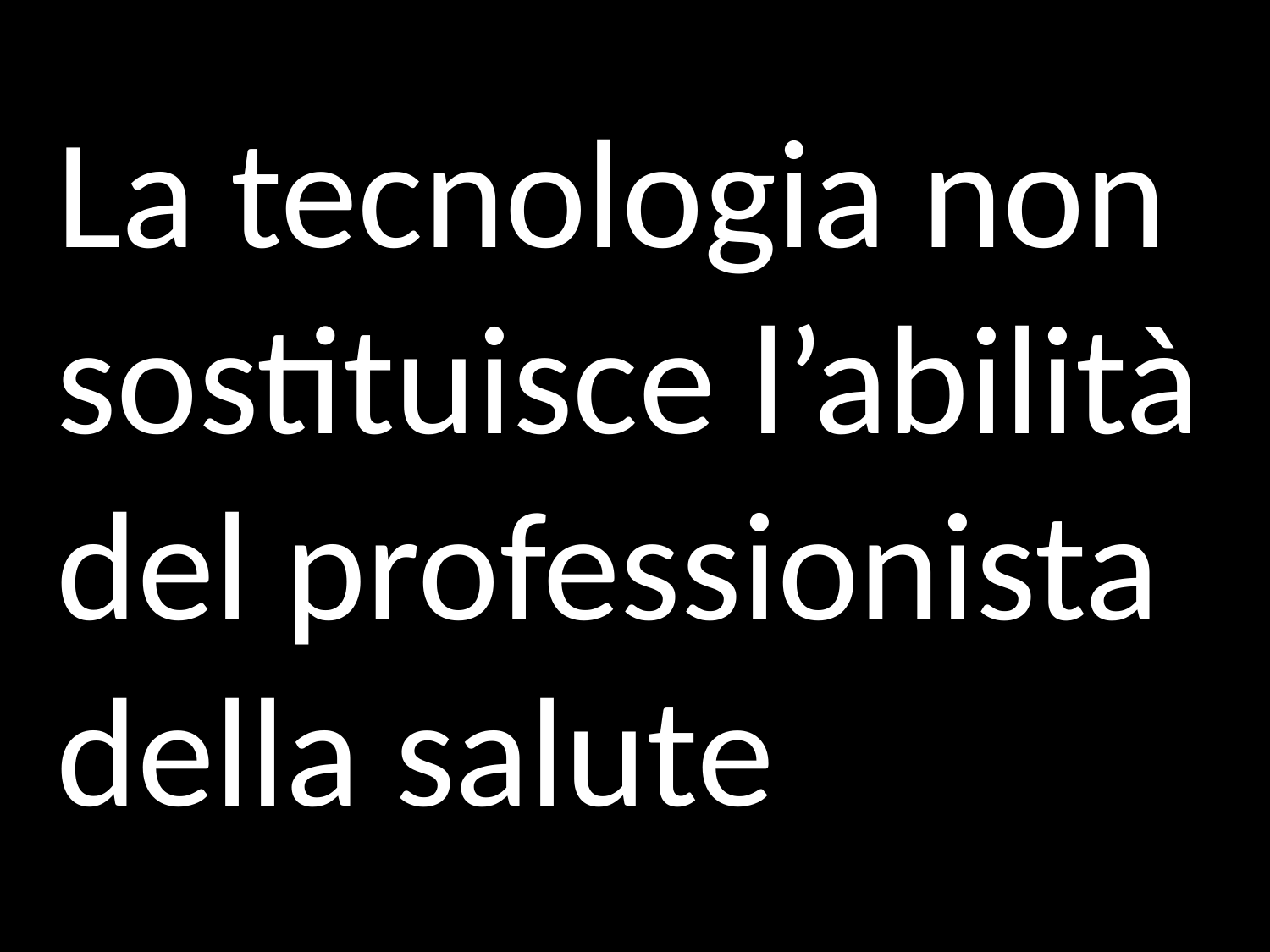

La tecnologia non
sostituisce l’abilità
del professionista
della salute